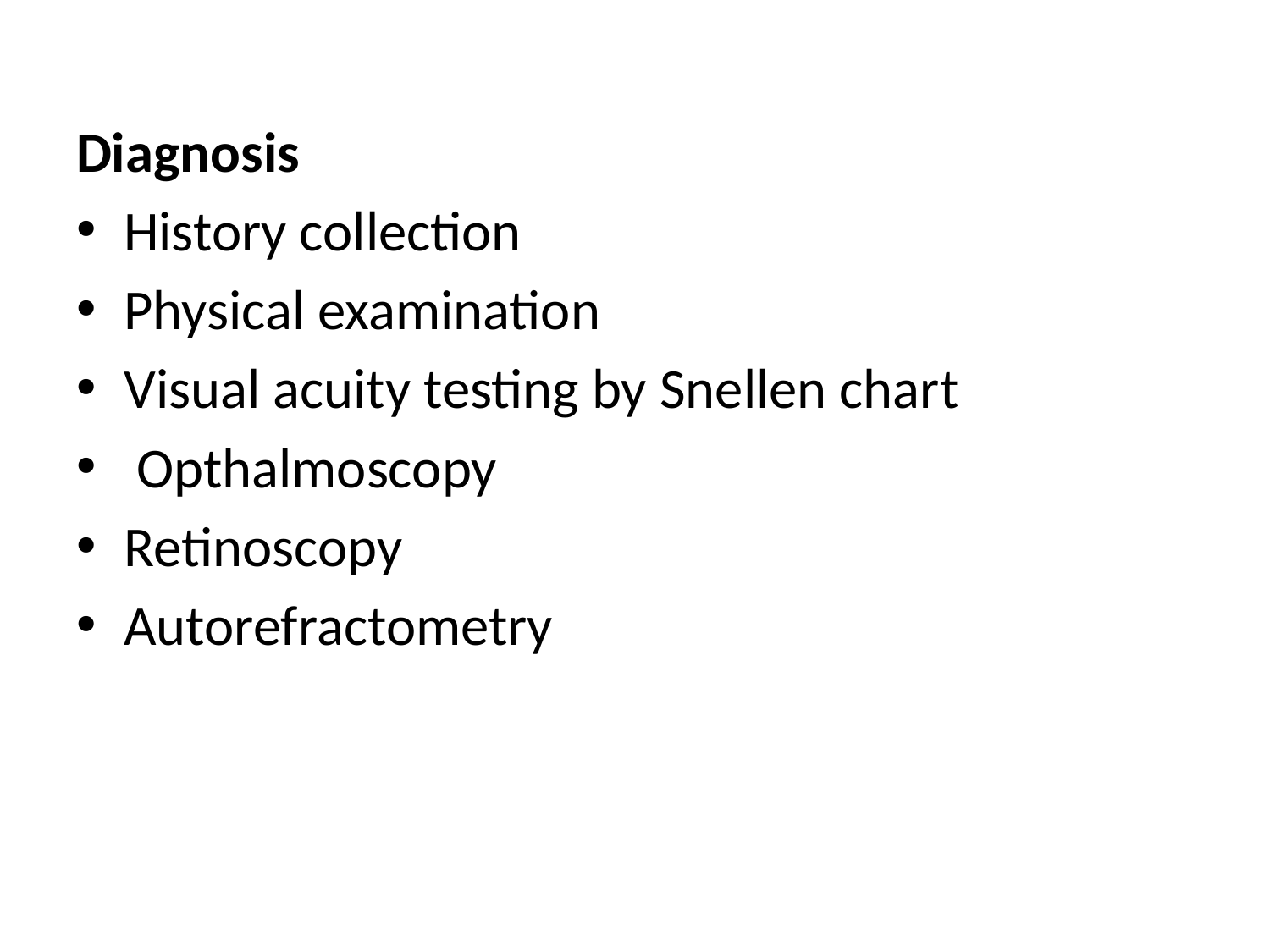

Diagnosis
History collection
Physical examination
Visual acuity testing by Snellen chart
 Opthalmoscopy
Retinoscopy
Autorefractometry